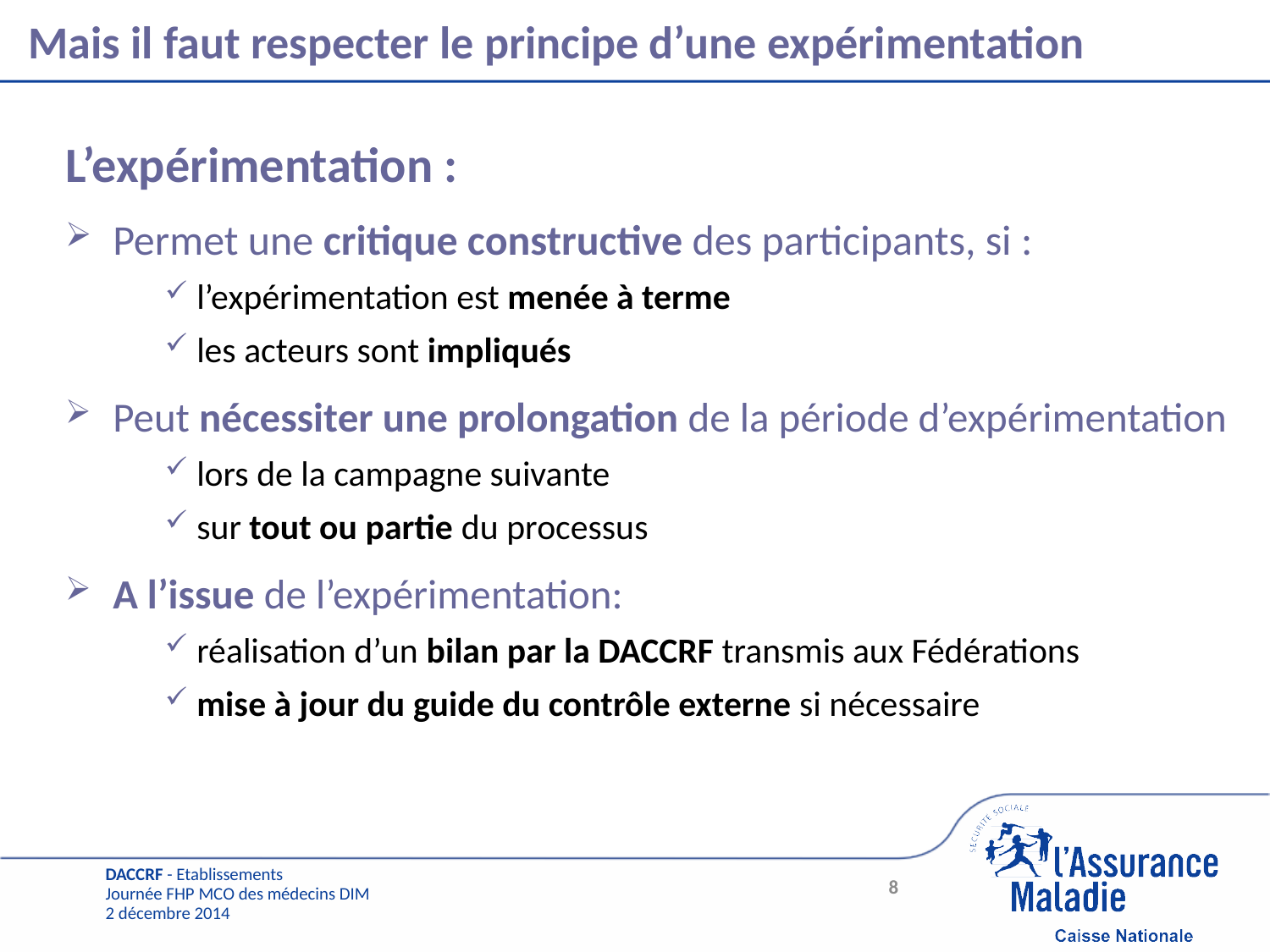

Mais il faut respecter le principe d’une expérimentation
L’expérimentation :
Permet une critique constructive des participants, si :
l’expérimentation est menée à terme
les acteurs sont impliqués
Peut nécessiter une prolongation de la période d’expérimentation
lors de la campagne suivante
sur tout ou partie du processus
A l’issue de l’expérimentation:
réalisation d’un bilan par la DACCRF transmis aux Fédérations
mise à jour du guide du contrôle externe si nécessaire
8